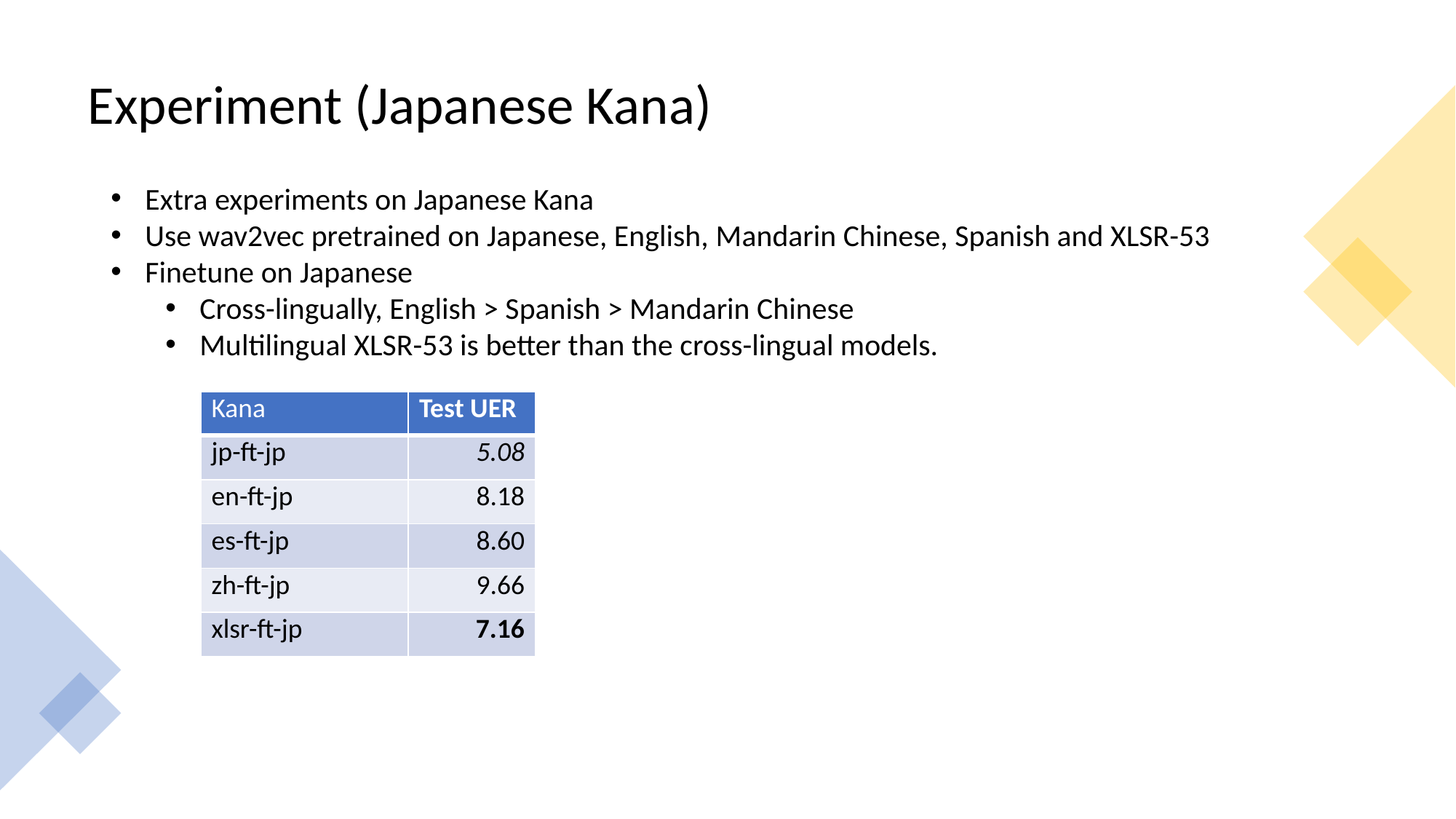

# Experiment (Japanese Kana)

Extra experiments on Japanese Kana
Use wav2vec pretrained on Japanese, English, Mandarin Chinese, Spanish and XLSR-53
Finetune on Japanese
Cross-lingually, English > Spanish > Mandarin Chinese
Multilingual XLSR-53 is better than the cross-lingual models.

| Kana | Test UER |
| --- | --- |
| jp-ft-jp | 5.08 |
| en-ft-jp | 8.18 |
| es-ft-jp | 8.60 |
| zh-ft-jp | 9.66 |
| xlsr-ft-jp | 7.16 |